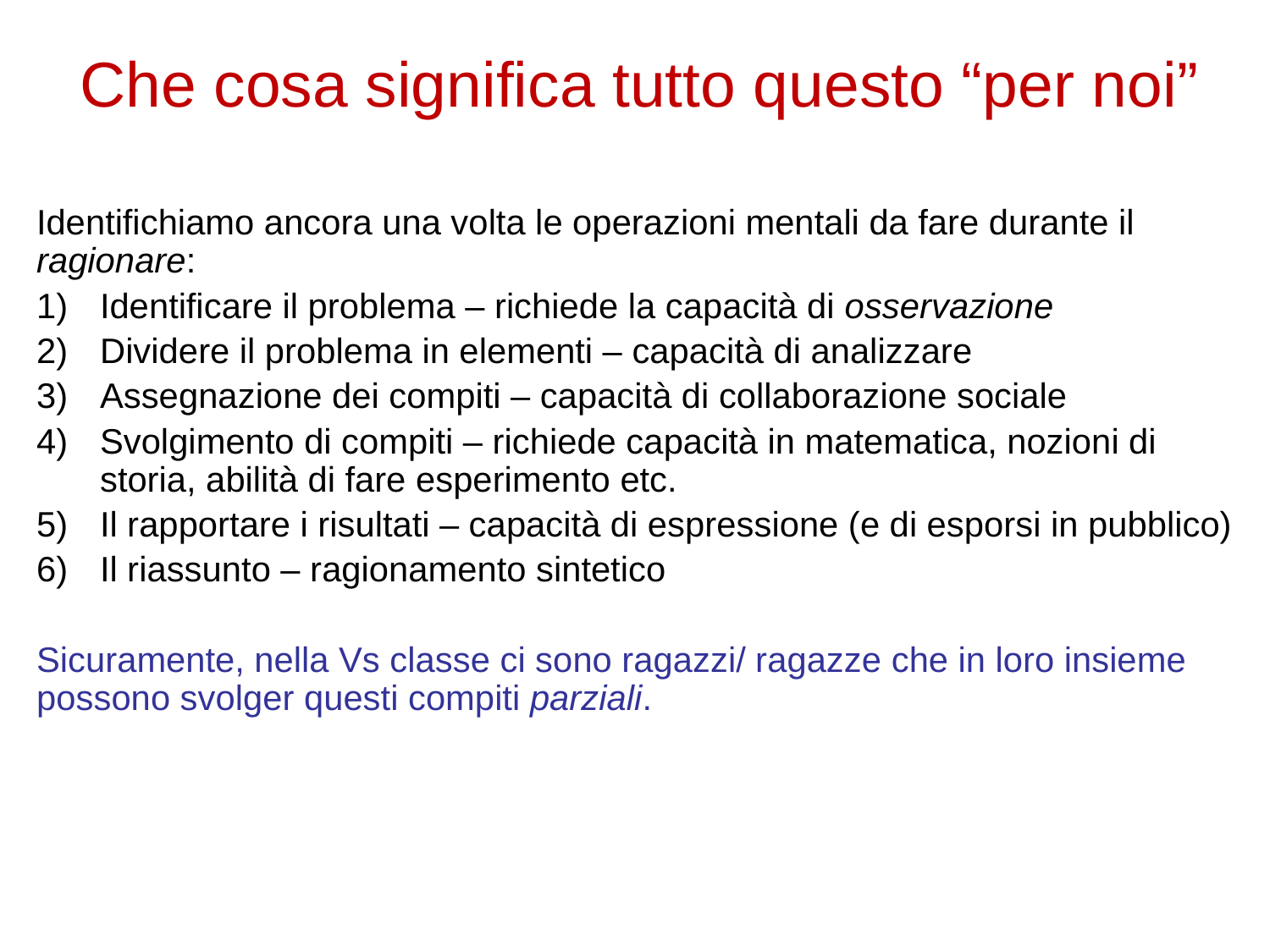

# Che cosa significa tutto questo “per noi”
Identifichiamo ancora una volta le operazioni mentali da fare durante il ragionare:
Identificare il problema – richiede la capacità di osservazione
Dividere il problema in elementi – capacità di analizzare
Assegnazione dei compiti – capacità di collaborazione sociale
Svolgimento di compiti – richiede capacità in matematica, nozioni di storia, abilità di fare esperimento etc.
Il rapportare i risultati – capacità di espressione (e di esporsi in pubblico)
Il riassunto – ragionamento sintetico

Sicuramente, nella Vs classe ci sono ragazzi/ ragazze che in loro insieme possono svolger questi compiti parziali.